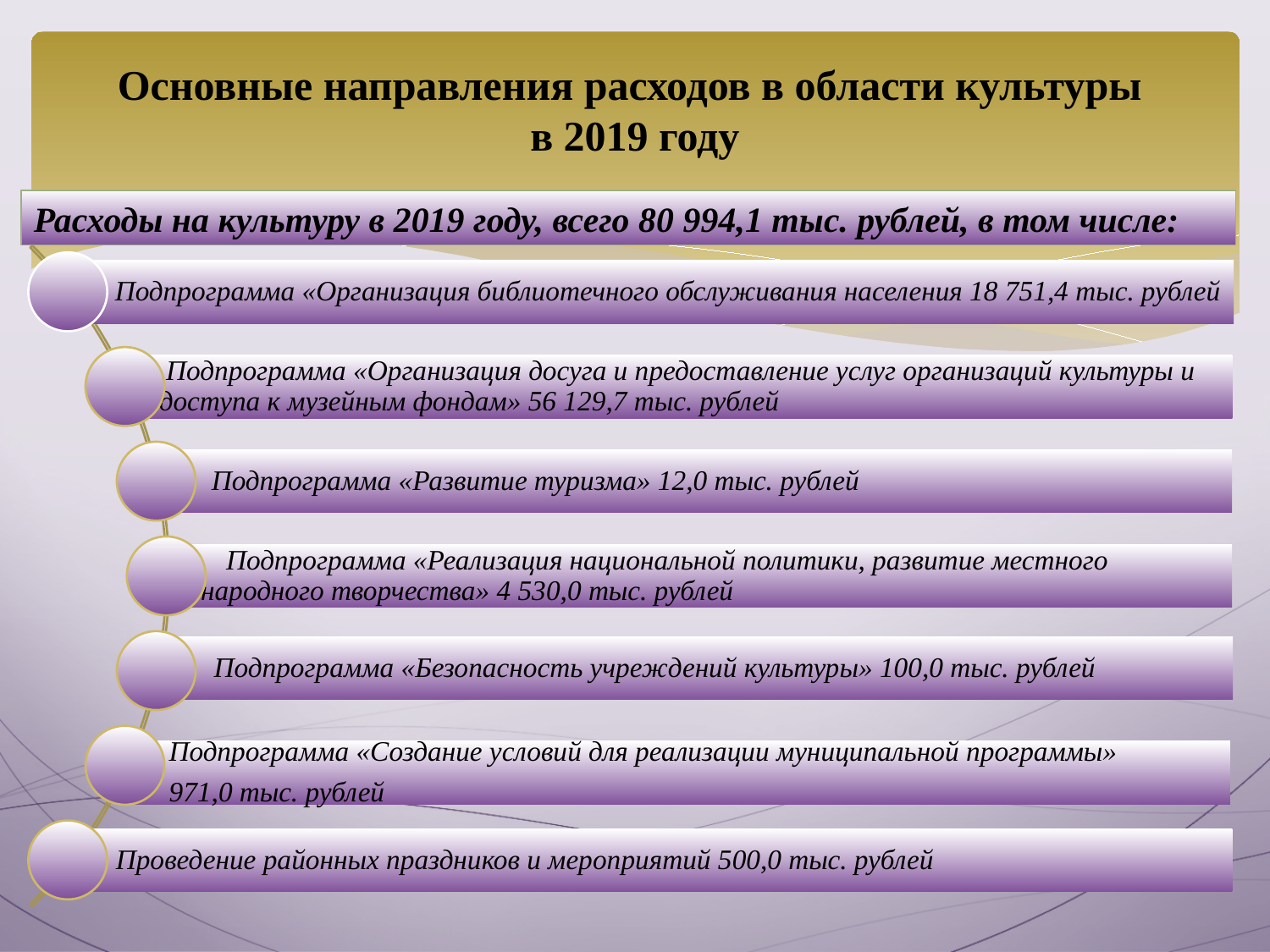

# Основные направления расходов в области культуры в 2019 году
Расходы на культуру в 2019 году, всего 80 994,1 тыс. рублей, в том числе:
   Подпрограмма «Организация библиотечного обслуживания населения 18 751,4 тыс. рублей
 Подпрограмма «Организация досуга и предоставление услуг организаций культуры и доступа к музейным фондам» 56 129,7 тыс. рублей
   Подпрограмма «Развитие туризма» 12,0 тыс. рублей
    Подпрограмма «Реализация национальной политики, развитие местного народного творчества» 4 530,0 тыс. рублей
Подпрограмма «Безопасность учреждений культуры» 100,0 тыс. рублей
Подпрограмма «Создание условий для реализации муниципальной программы»
971,0 тыс. рублей
  Проведение районных праздников и мероприятий 500,0 тыс. рублей